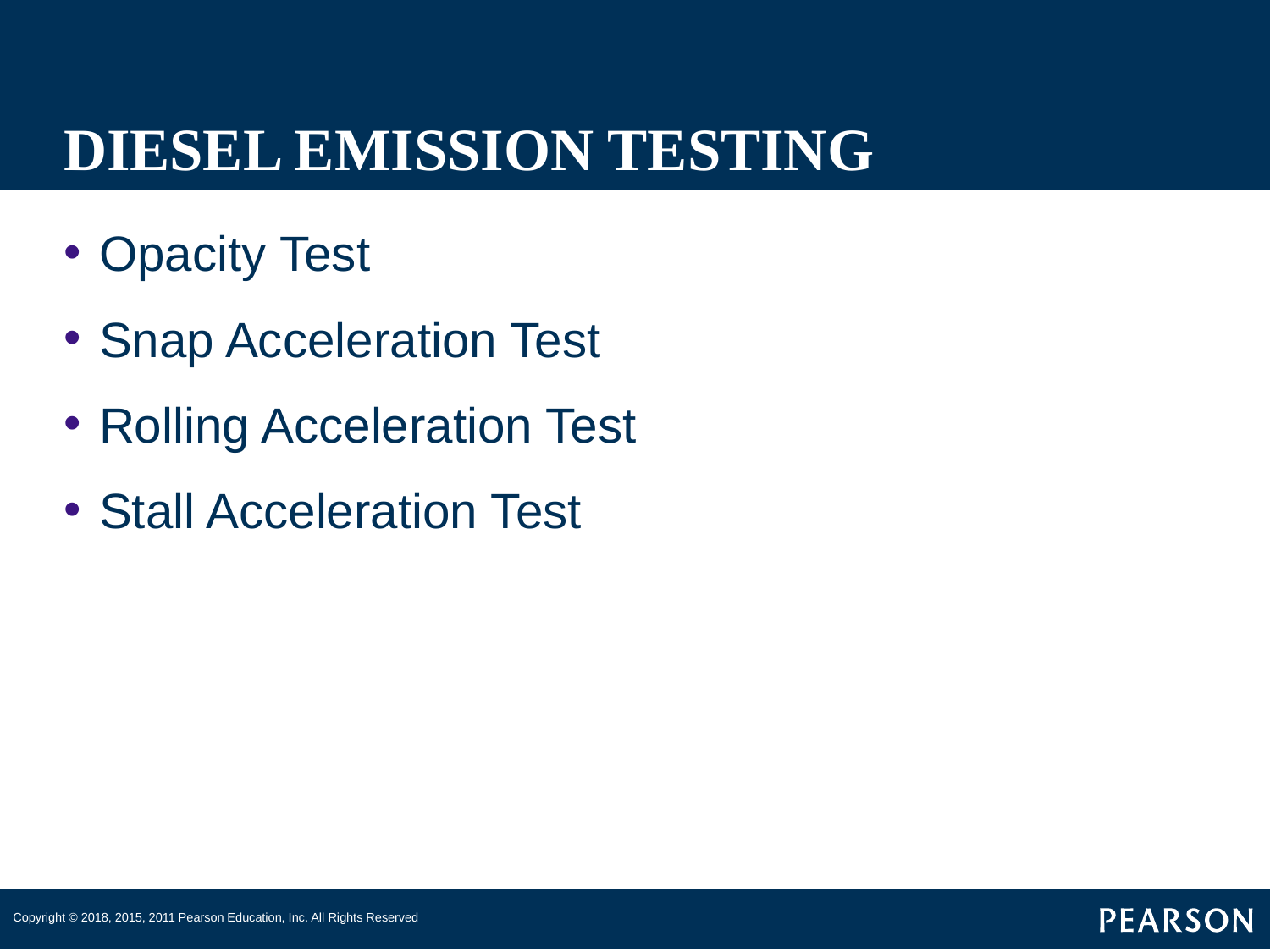

# DIESEL EMISSION TESTING
Opacity Test
Snap Acceleration Test
Rolling Acceleration Test
Stall Acceleration Test